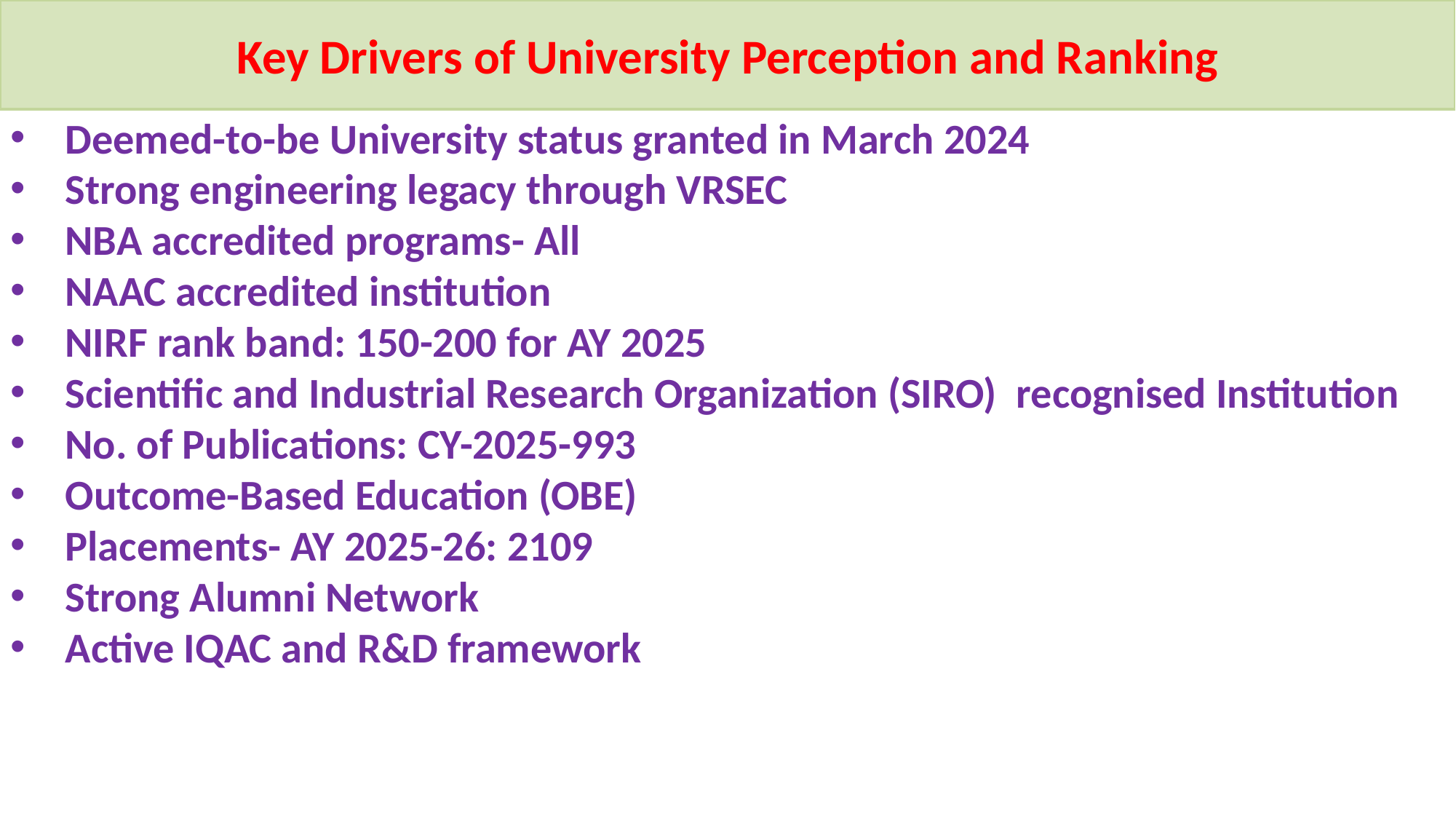

Key Drivers of University Perception and Ranking
Deemed-to-be University status granted in March 2024
Strong engineering legacy through VRSEC
NBA accredited programs- All
NAAC accredited institution
NIRF rank band: 150-200 for AY 2025
Scientific and Industrial Research Organization (SIRO)  recognised Institution
No. of Publications: CY-2025-993
Outcome-Based Education (OBE)
Placements- AY 2025-26: 2109
Strong Alumni Network
Active IQAC and R&D framework